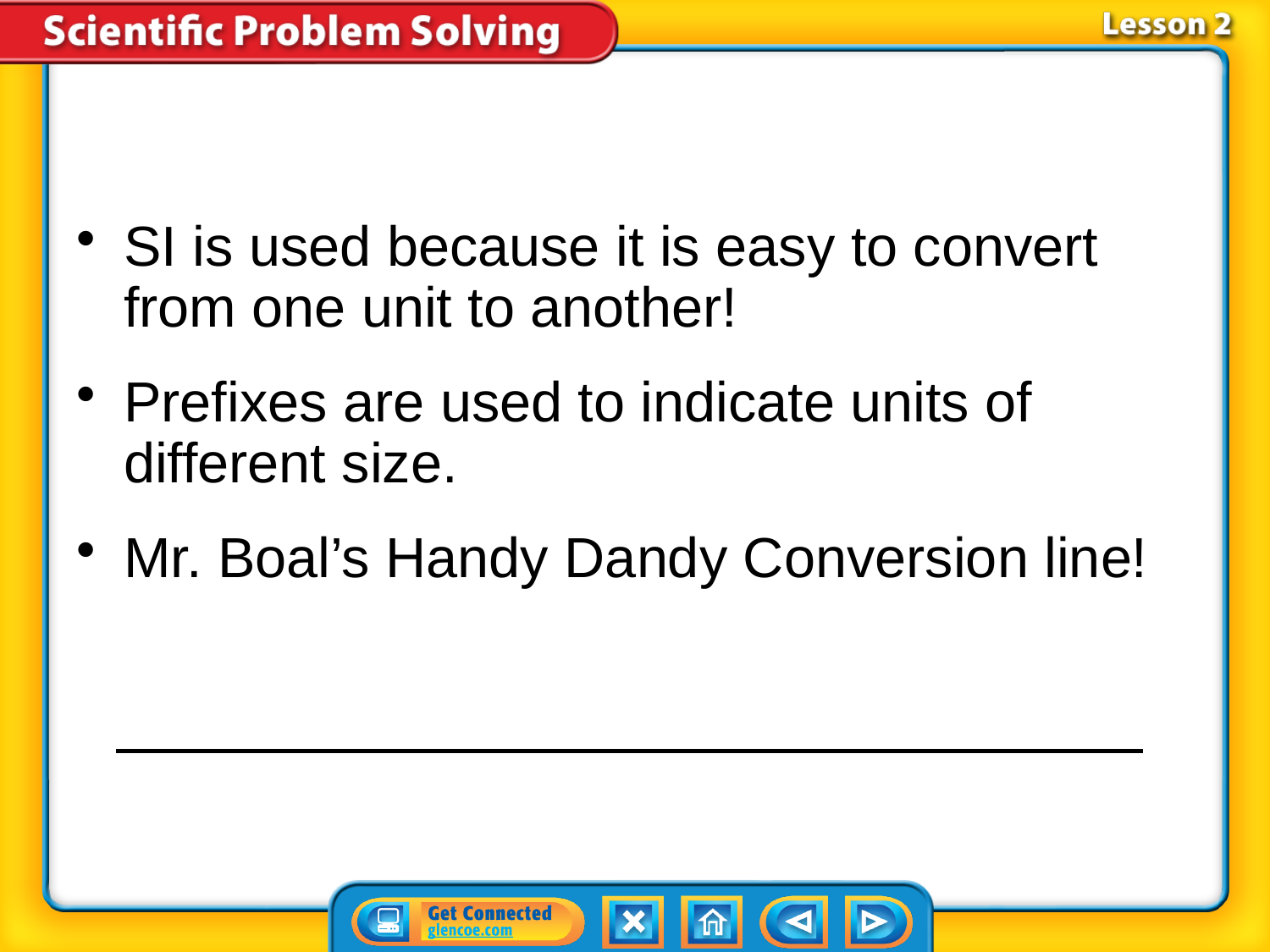

SI is used because it is easy to convert from one unit to another!
Prefixes are used to indicate units of different size.
Mr. Boal’s Handy Dandy Conversion line!

#